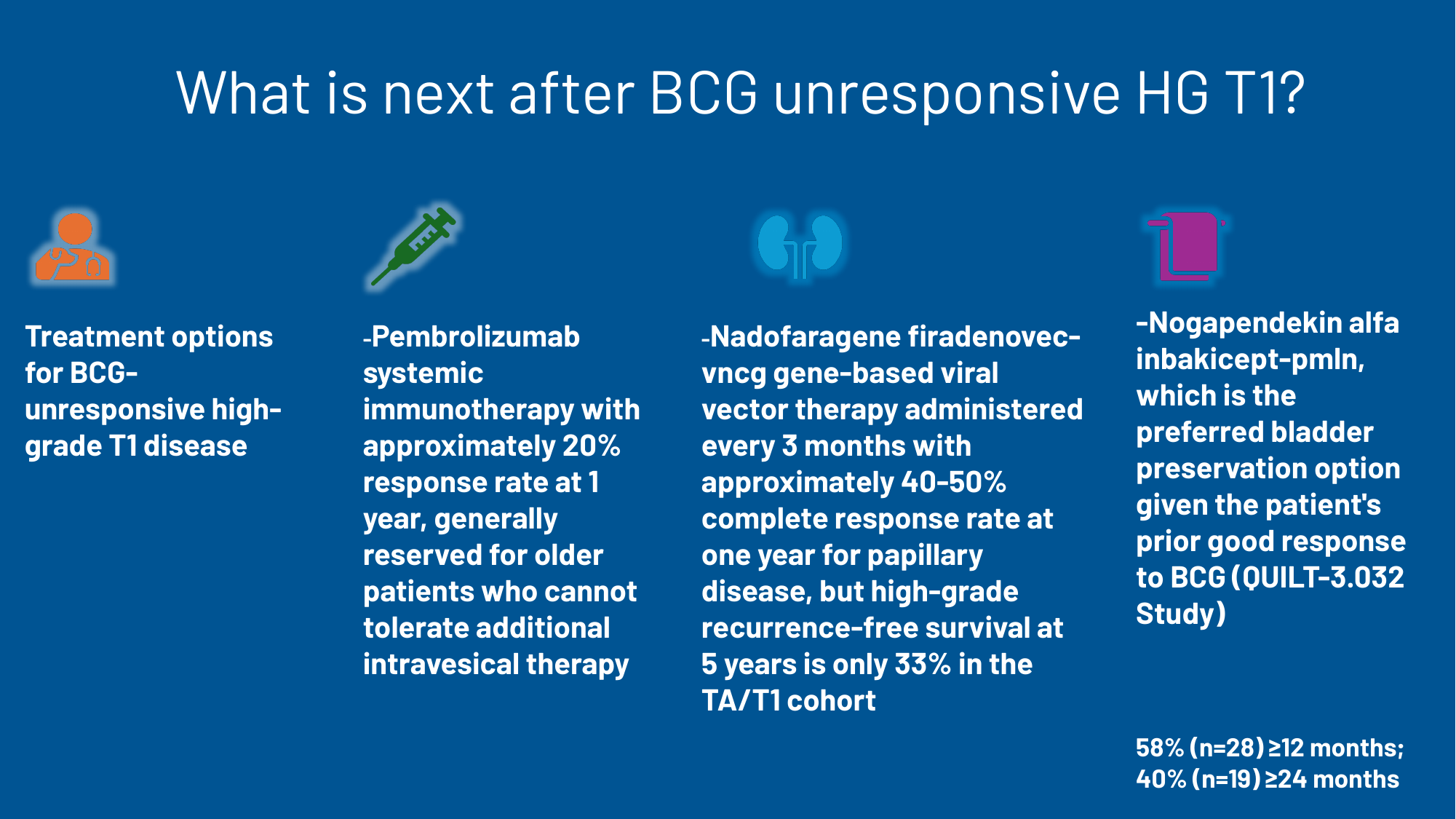

# What is next after BCG unresponsive HG T1?
Treatment options for BCG-unresponsive high-grade T1 disease
-Pembrolizumab systemic immunotherapy with approximately 20% response rate at 1 year, generally reserved for older patients who cannot tolerate additional intravesical therapy
-Nadofaragene firadenovec-vncg gene-based viral vector therapy administered every 3 months with approximately 40-50% complete response rate at one year for papillary disease, but high-grade recurrence-free survival at 5 years is only 33% in the TA/T1 cohort
-Nogapendekin alfa inbakicept-pmln, which is the preferred bladder preservation option given the patient's prior good response to BCG (QUILT-3.032 Study)
58% (n=28) ≥12 months; 40% (n=19) ≥24 months